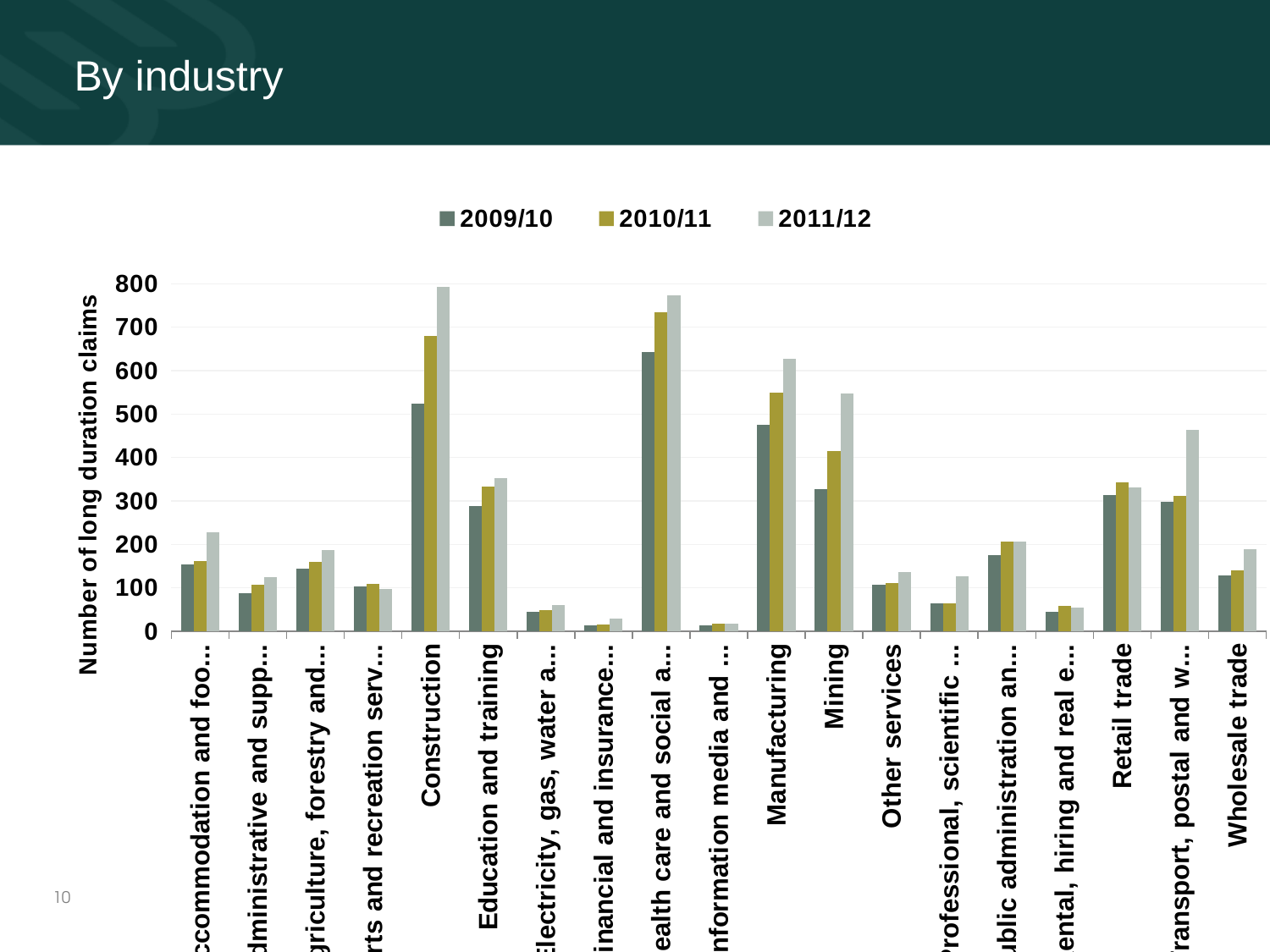

# By industry

### Chart

| Category |  |  |  |
|---|---|---|---|
| Accommodation and food services | 154.0 | 161.0 | 227.0 |
| Administrative and support services | 88.0 | 107.0 | 125.0 |
| Agriculture, forestry and fishing | 144.0 | 159.0 | 187.0 |
| Arts and recreation services | 104.0 | 108.0 | 98.0 |
| Construction | 524.0 | 679.0 | 793.0 |
| Education and training | 288.0 | 333.0 | 353.0 |
| Electricity, gas, water and waste services | 44.0 | 49.0 | 61.0 |
| Financial and insurance services | 14.0 | 16.0 | 29.0 |
| Health care and social assistance | 643.0 | 734.0 | 774.0 |
| Information media and telecommunications | 13.0 | 18.0 | 18.0 |
| Manufacturing | 475.0 | 549.0 | 628.0 |
| Mining | 328.0 | 415.0 | 548.0 |
| Other services | 106.0 | 111.0 | 137.0 |
| Professional, scientific and technical services | 64.0 | 65.0 | 126.0 |
| Public administration and safety | 175.0 | 206.0 | 207.0 |
| Rental, hiring and real estate services | 45.0 | 58.0 | 54.0 |
| Retail trade | 314.0 | 343.0 | 331.0 |
| Transport, postal and warehousing | 298.0 | 311.0 | 463.0 |
| Wholesale trade | 128.0 | 141.0 | 189.0 |